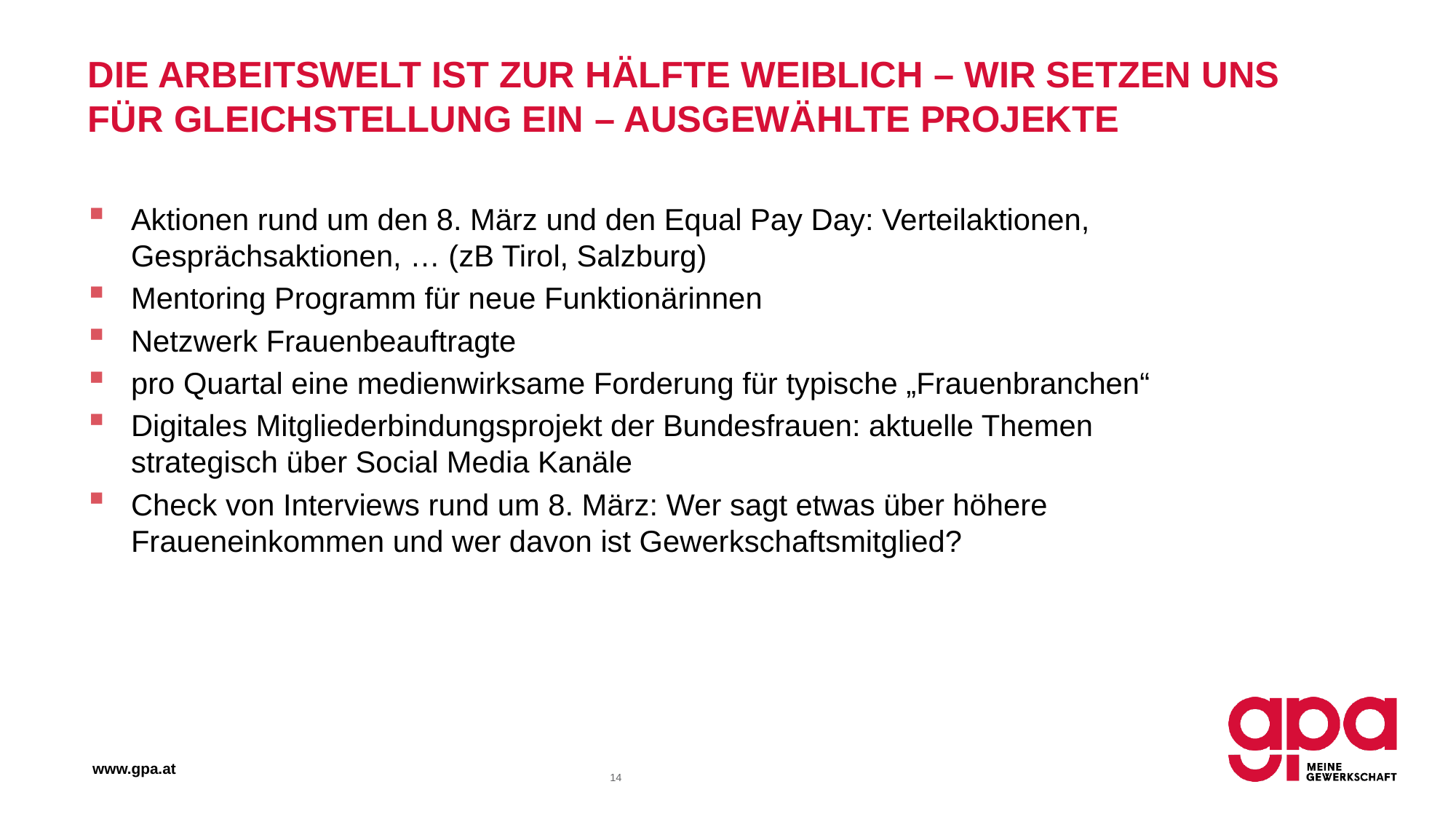

# Die Arbeitswelt ist zur Hälfte weiblich – wir setzen uns für Gleichstellung ein – ausgewählte Projekte
Aktionen rund um den 8. März und den Equal Pay Day: Verteilaktionen, Gesprächsaktionen, … (zB Tirol, Salzburg)
Mentoring Programm für neue Funktionärinnen
Netzwerk Frauenbeauftragte
pro Quartal eine medienwirksame Forderung für typische „Frauenbranchen“
Digitales Mitgliederbindungsprojekt der Bundesfrauen: aktuelle Themen strategisch über Social Media Kanäle
Check von Interviews rund um 8. März: Wer sagt etwas über höhere Fraueneinkommen und wer davon ist Gewerkschaftsmitglied?